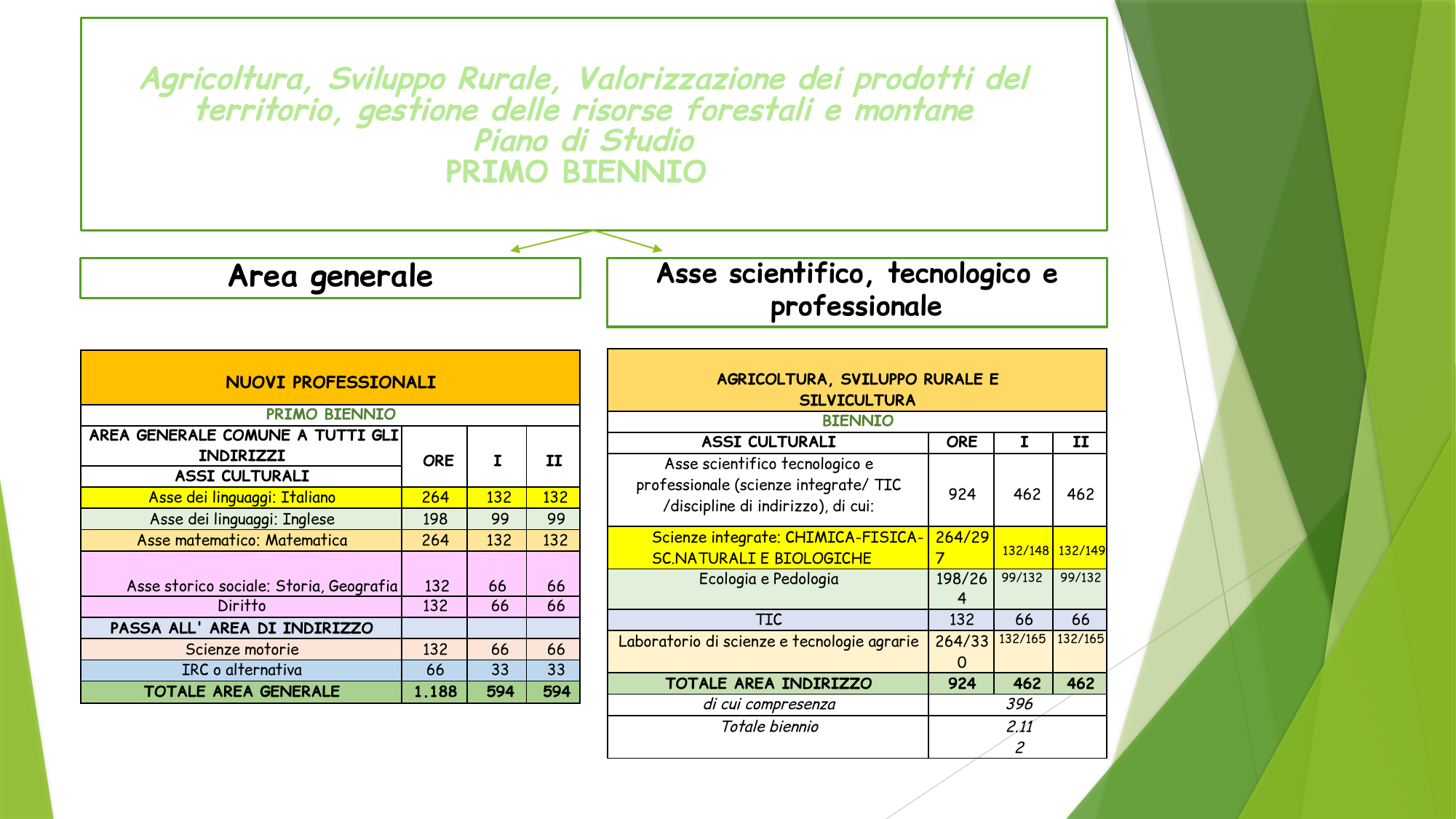

# Agricoltura, Sviluppo Rurale, Valorizzazione dei prodotti del territorio, gestione delle risorse forestali e montane Piano di Studio PRIMO BIENNIO
Area generale
Asse scientifico, tecnologico e professionale
| AGRICOLTURA, SVILUPPO RURALE E SILVICULTURA |  |  |  |
| --- | --- | --- | --- |
| BIENNIO |  |  |  |
| ASSI CULTURALI | ORE | I | II |
| Asse scientifico tecnologico e professionale (scienze integrate/ TIC /discipline di indirizzo), di cui: | 924 | 462 | 462 |
| Scienze integrate: CHIMICA-FISICA- SC.NATURALI E BIOLOGICHE | 264/297 | 132/148 | 132/149 |
| Ecologia e Pedologia | 198/264 | 99/132 | 99/132 |
| TIC | 132 | 66 | 66 |
| Laboratorio di scienze e tecnologie agrarie | 264/330 | 132/165 | 132/165 |
| TOTALE AREA INDIRIZZO | 924 | 462 | 462 |
| di cui compresenza | 396 |  |  |
| Totale biennio | 2.112 |  |  |
| NUOVI PROFESSIONALI |  |  |  |
| --- | --- | --- | --- |
| PRIMO BIENNIO |  |  |  |
| AREA GENERALE COMUNE A TUTTI GLI INDIRIZZI | ORE | I | II |
| ASSI CULTURALI |  |  |  |
| Asse dei linguaggi: Italiano | 264 | 132 | 132 |
| Asse dei linguaggi: Inglese | 198 | 99 | 99 |
| Asse matematico: Matematica | 264 | 132 | 132 |
| Asse storico sociale: Storia, Geografia | 132 | 66 | 66 |
| Diritto | 132 | 66 | 66 |
| PASSA ALL' AREA DI INDIRIZZO |  |  |  |
| Scienze motorie | 132 | 66 | 66 |
| IRC o alternativa | 66 | 33 | 33 |
| TOTALE AREA GENERALE | 1.188 | 594 | 594 |